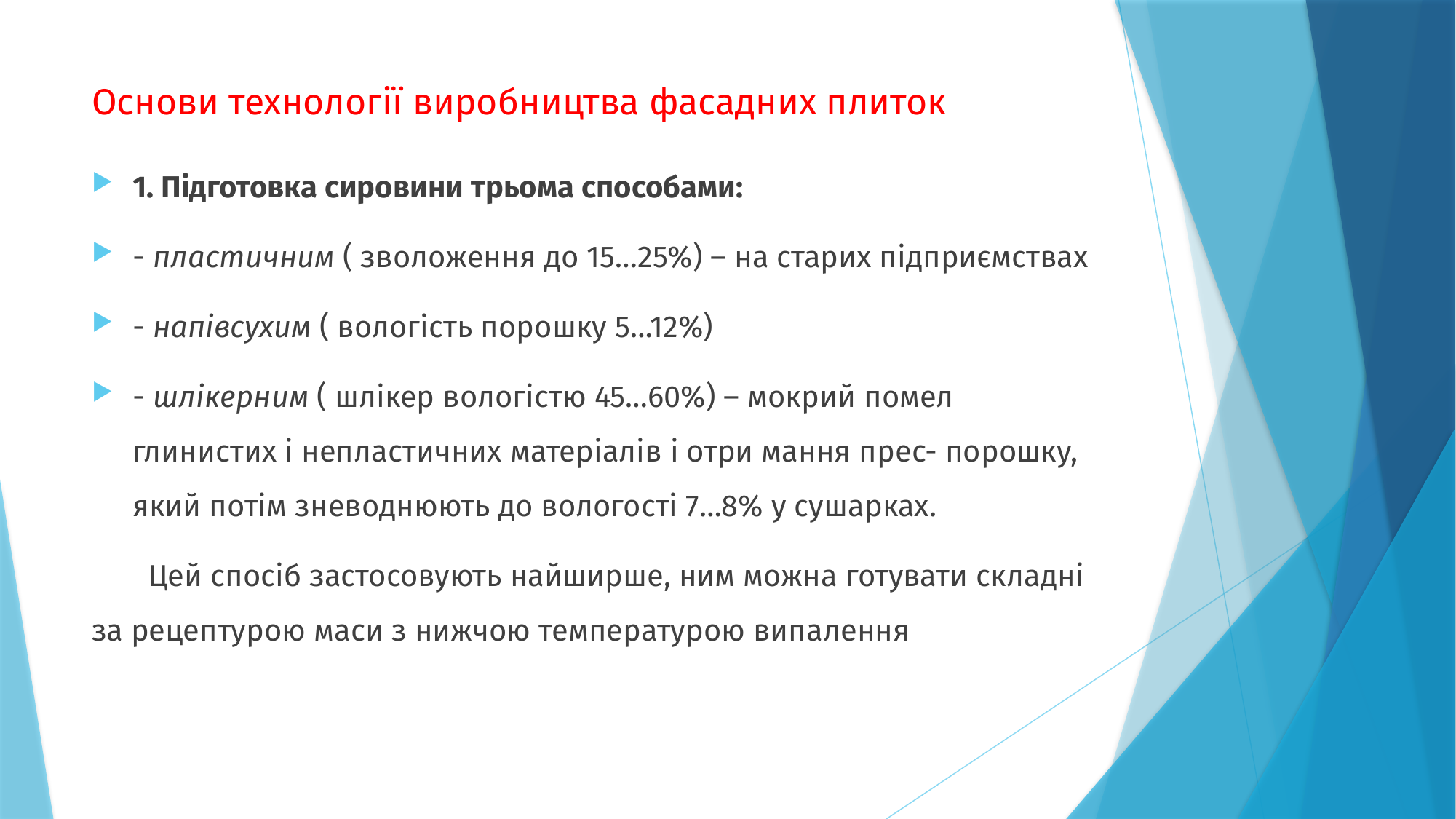

# Основи технології виробництва фасадних плиток
1. Підготовка сировини трьома способами:
- пластичним ( зволоження до 15…25%) – на старих підприємствах
- напівсухим ( вологість порошку 5…12%)
- шлікерним ( шлікер вологістю 45…60%) – мокрий помел глинистих і непластичних матеріалів і отри мання прес- порошку, який потім зневоднюють до вологості 7…8% у сушарках.
       Цей спосіб застосовують найширше, ним можна готувати складні за рецептурою маси з нижчою температурою випалення